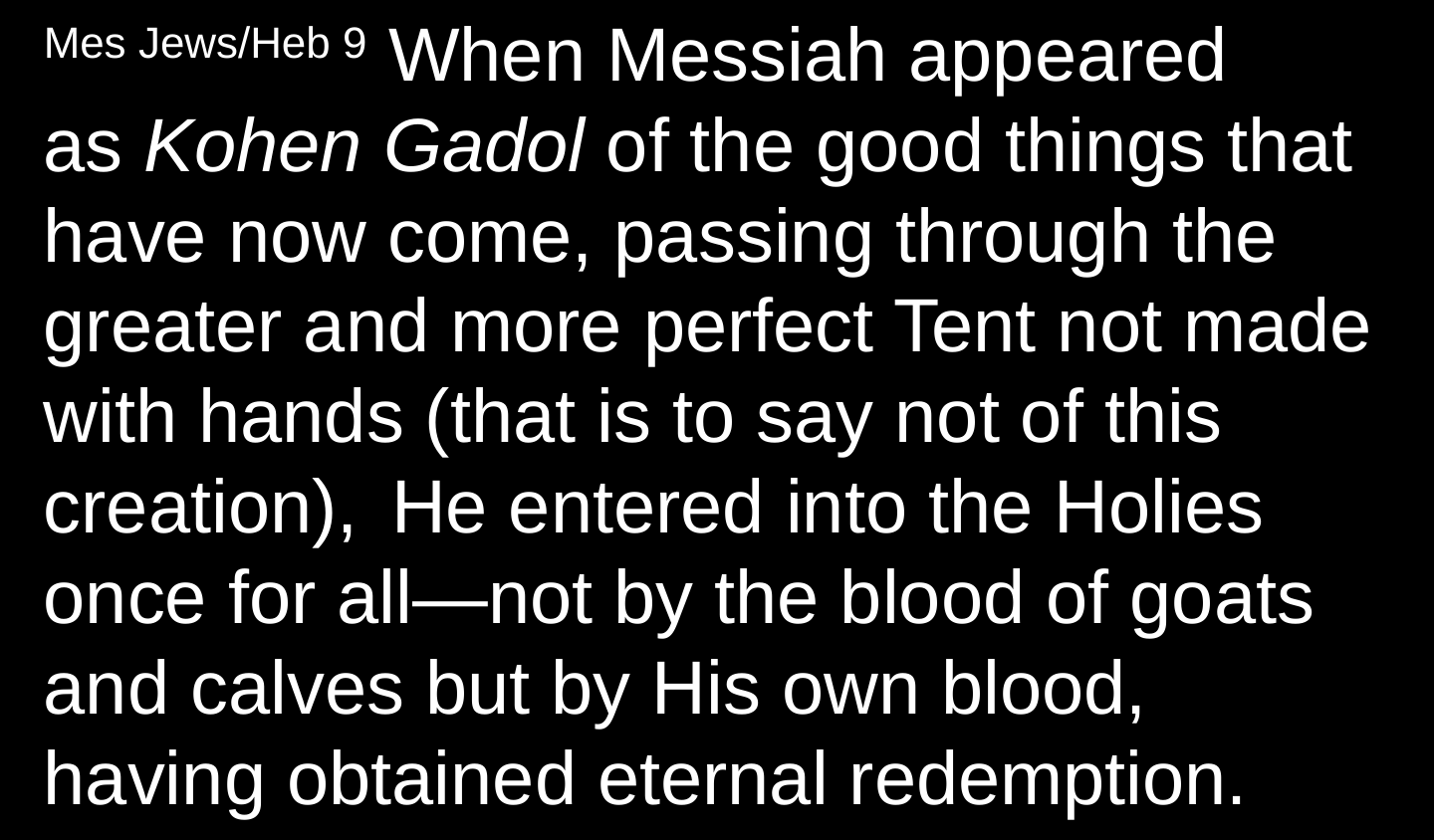

Mes Jews/Heb 9 When Messiah appeared as Kohen Gadol of the good things that have now come, passing through the greater and more perfect Tent not made with hands (that is to say not of this creation),  He entered into the Holies once for all—not by the blood of goats and calves but by His own blood, having obtained eternal redemption.